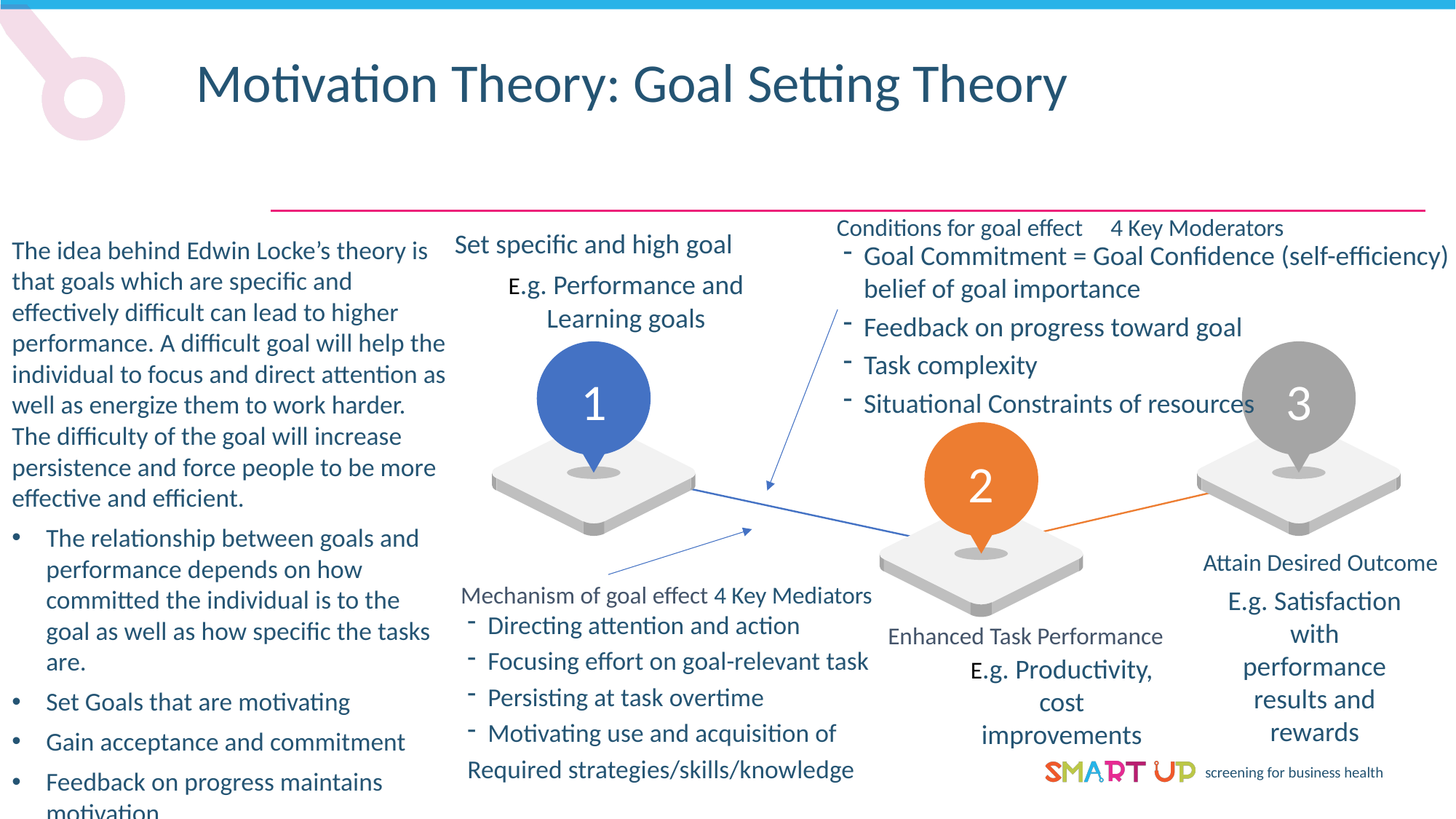

Motivation Theory: Goal Setting Theory
Conditions for goal effect     4 Key Moderators

Set specific and high goal
The idea behind Edwin Locke’s theory is that goals which are specific and effectively difficult can lead to higher performance. A difficult goal will help the individual to focus and direct attention as well as energize them to work harder.  The difficulty of the goal will increase persistence and force people to be more effective and efficient.
The relationship between goals and performance depends on how committed the individual is to the goal as well as how specific the tasks are.
Set Goals that are motivating
Gain acceptance and commitment
Feedback on progress maintains motivation
Goal Commitment = Goal Confidence (self-efficiency) + belief of goal importance
Feedback on progress toward goal
Task complexity
Situational Constraints of resources
E.g. Performance and Learning goals

3

1

2

Attain Desired Outcome
Mechanism of goal effect 4 Key Mediators

E.g. Satisfaction with performance results and rewards
Directing attention and action
Focusing effort on goal-relevant task
Persisting at task overtime
Motivating use and acquisition of
Required strategies/skills/knowledge
Enhanced Task Performance
E.g. Productivity, cost
improvements